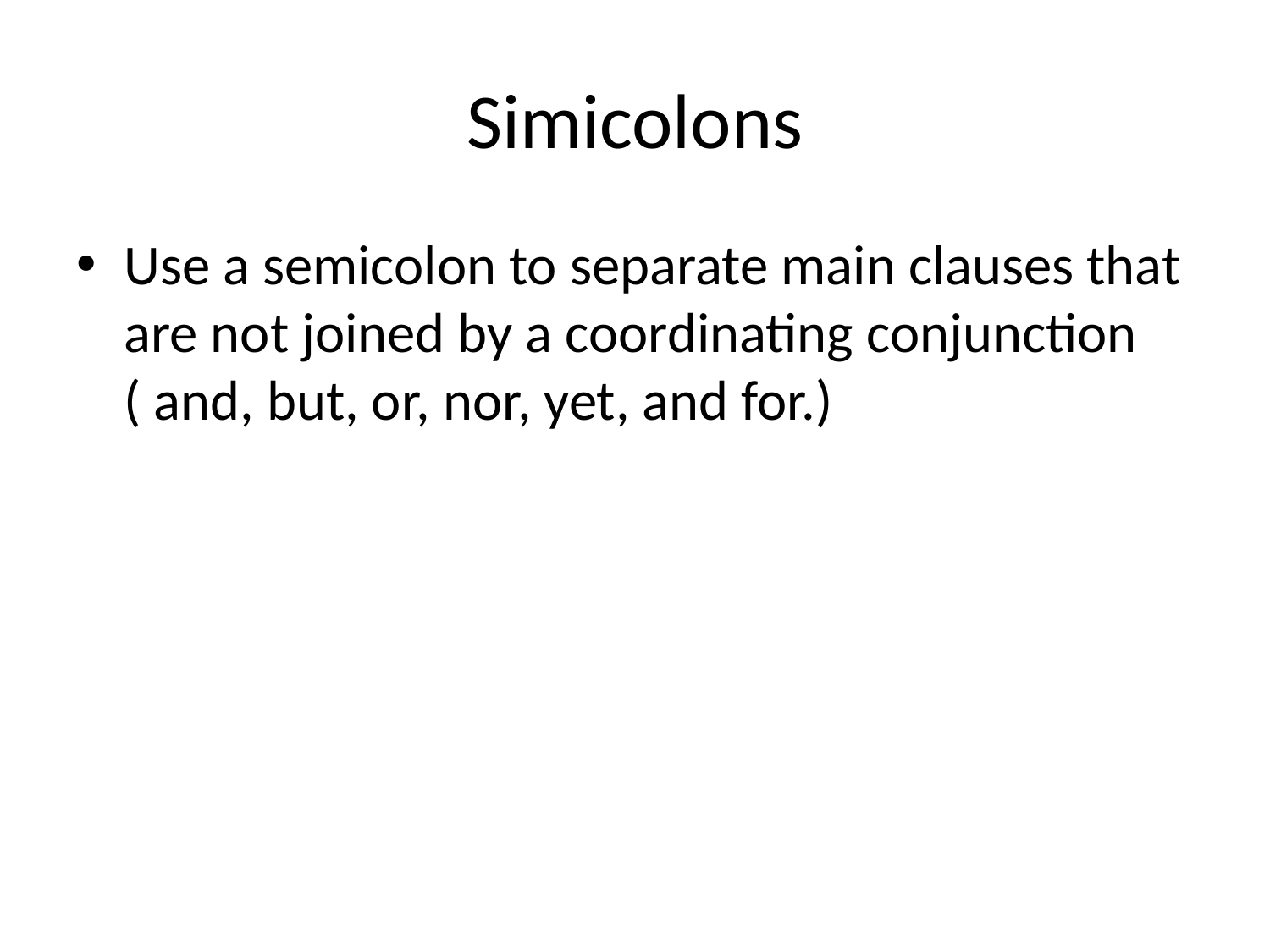

# Simicolons
Use a semicolon to separate main clauses that are not joined by a coordinating conjunction ( and, but, or, nor, yet, and for.)